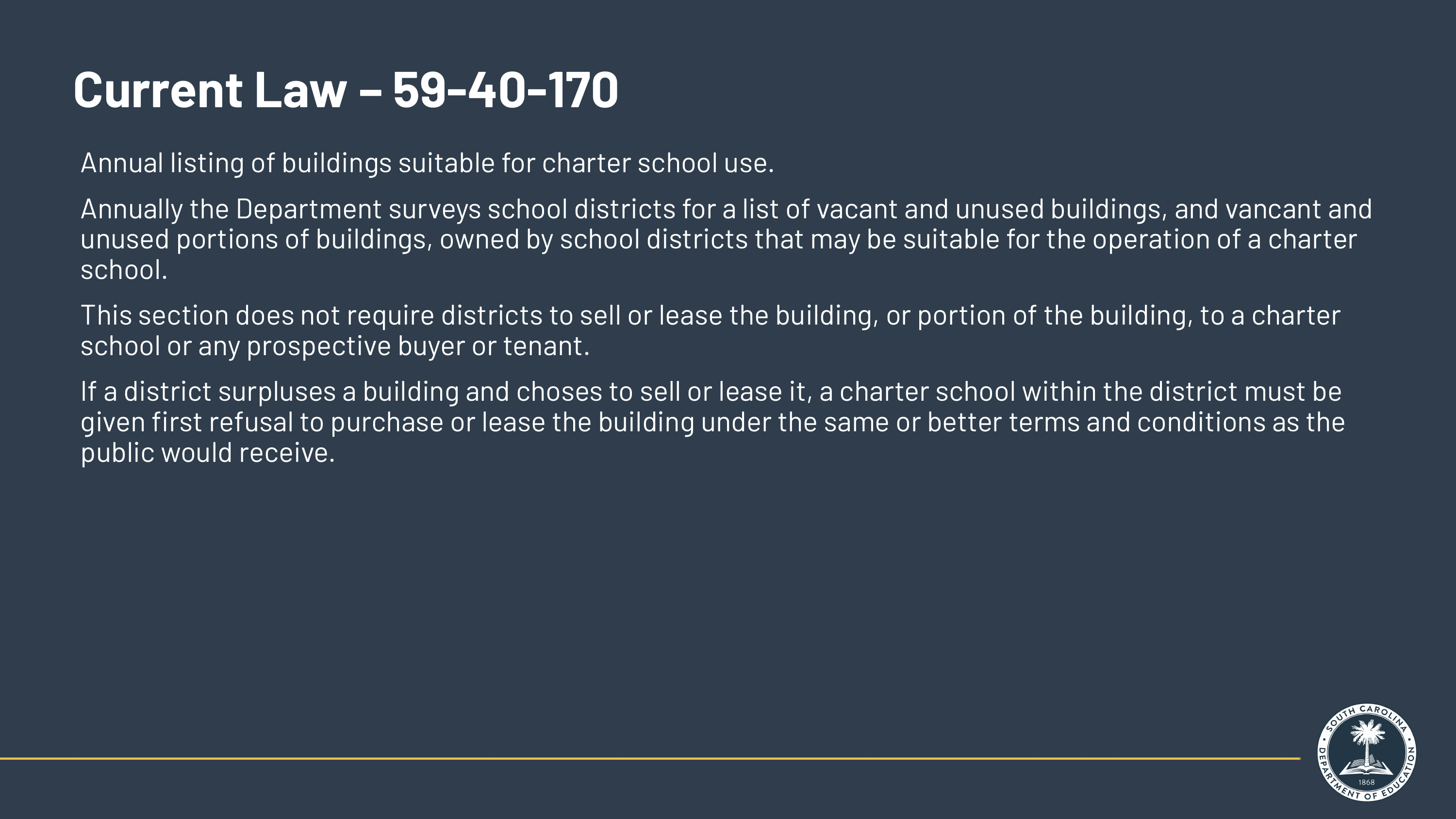

# Current Law – 59-40-170
Annual listing of buildings suitable for charter school use.
Annually the Department surveys school districts for a list of vacant and unused buildings, and vancant and unused portions of buildings, owned by school districts that may be suitable for the operation of a charter school.
This section does not require districts to sell or lease the building, or portion of the building, to a charter school or any prospective buyer or tenant.
If a district surpluses a building and choses to sell or lease it, a charter school within the district must be given first refusal to purchase or lease the building under the same or better terms and conditions as the public would receive.